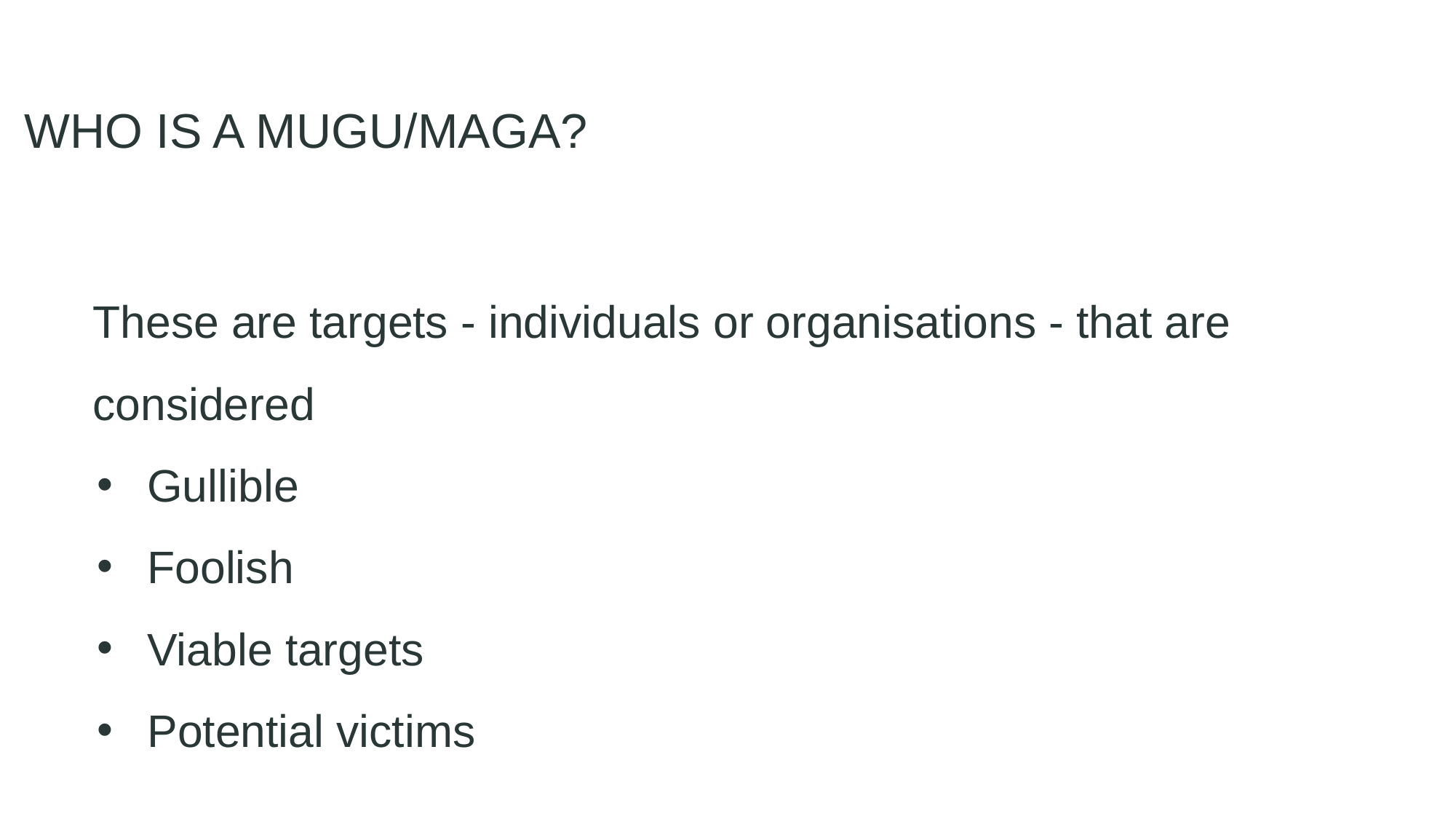

# WHO IS A MUGU/MAGA?
These are targets - individuals or organisations - that are considered
Gullible
Foolish
Viable targets
Potential victims